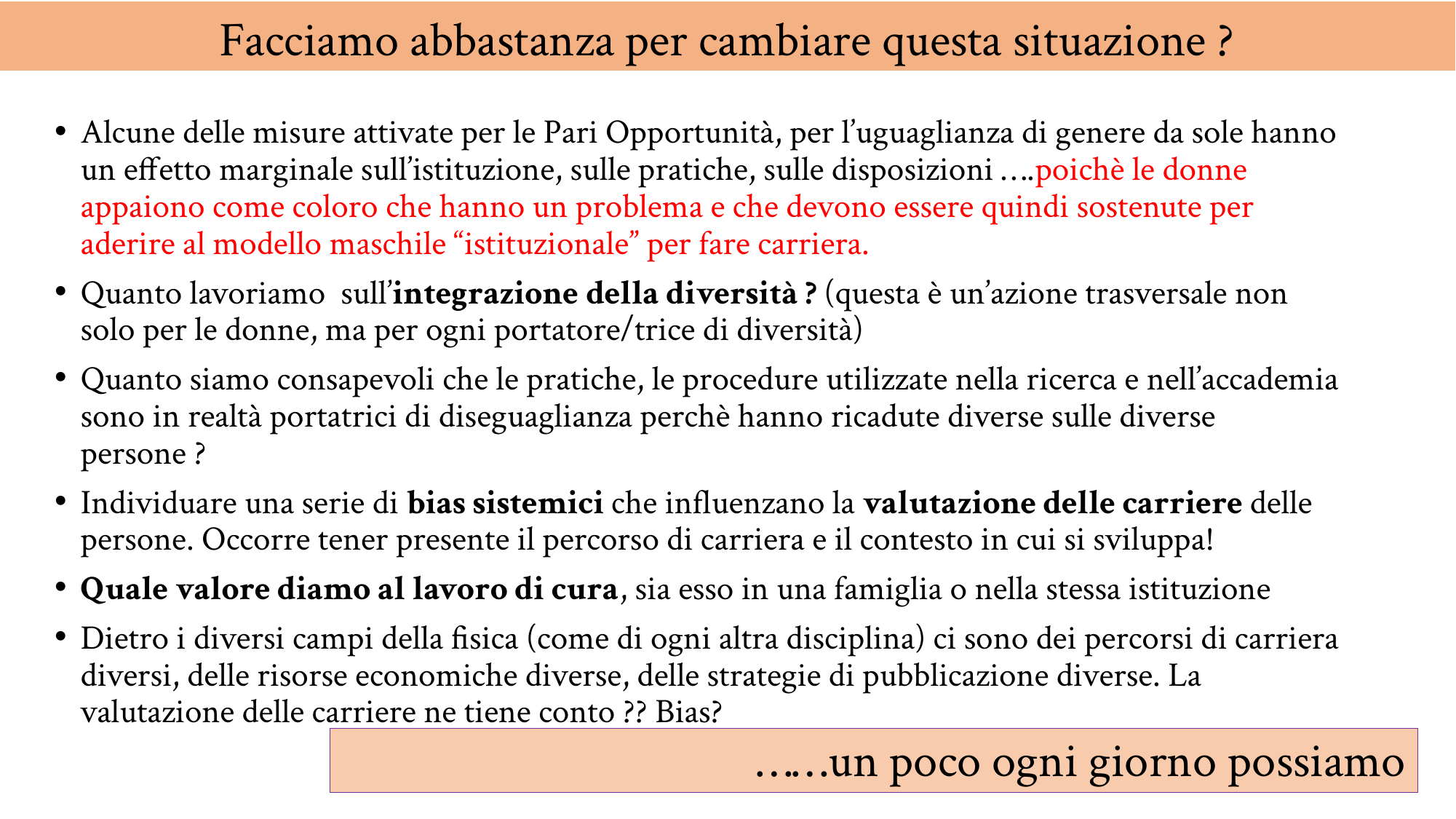

Facciamo abbastanza per cambiare questa situazione ?
Alcune delle misure attivate per le Pari Opportunità, per l’uguaglianza di genere da sole hanno un effetto marginale sull’istituzione, sulle pratiche, sulle disposizioni ….poichè le donne appaiono come coloro che hanno un problema e che devono essere quindi sostenute per aderire al modello maschile “istituzionale” per fare carriera.
Quanto lavoriamo  sull’integrazione della diversità ? (questa è un’azione trasversale non solo per le donne, ma per ogni portatore/trice di diversità)
Quanto siamo consapevoli che le pratiche, le procedure utilizzate nella ricerca e nell’accademia sono in realtà portatrici di diseguaglianza perchè hanno ricadute diverse sulle diverse persone ?
Individuare una serie di bias sistemici che influenzano la valutazione delle carriere delle persone. Occorre tener presente il percorso di carriera e il contesto in cui si sviluppa!
Quale valore diamo al lavoro di cura, sia esso in una famiglia o nella stessa istituzione
Dietro i diversi campi della fisica (come di ogni altra disciplina) ci sono dei percorsi di carriera diversi, delle risorse economiche diverse, delle strategie di pubblicazione diverse. La valutazione delle carriere ne tiene conto ?? Bias?

# ……un poco ogni giorno possiamo
7